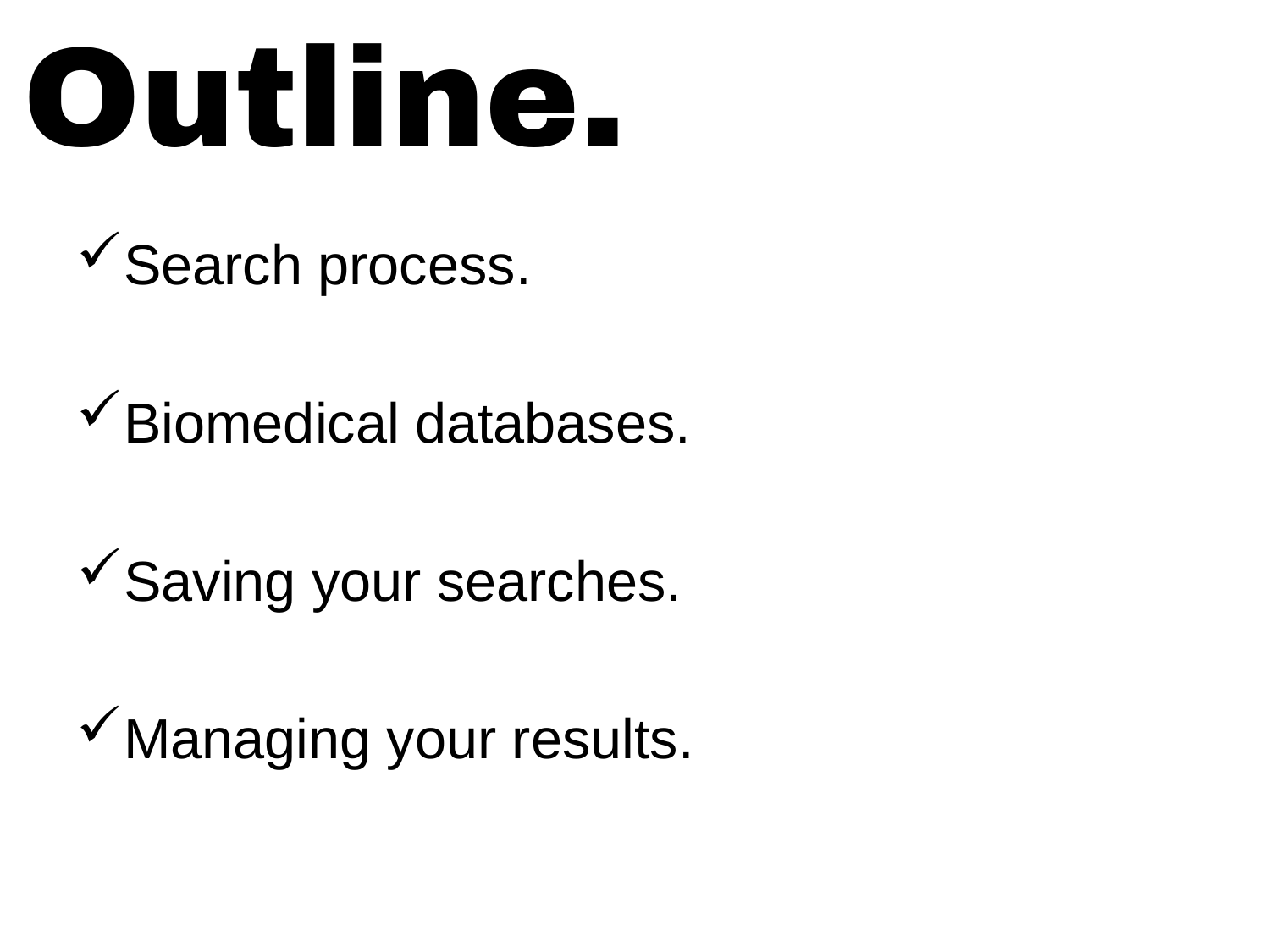

# Outline.
Search process.

Biomedical databases.

Saving your searches.

Managing your results.